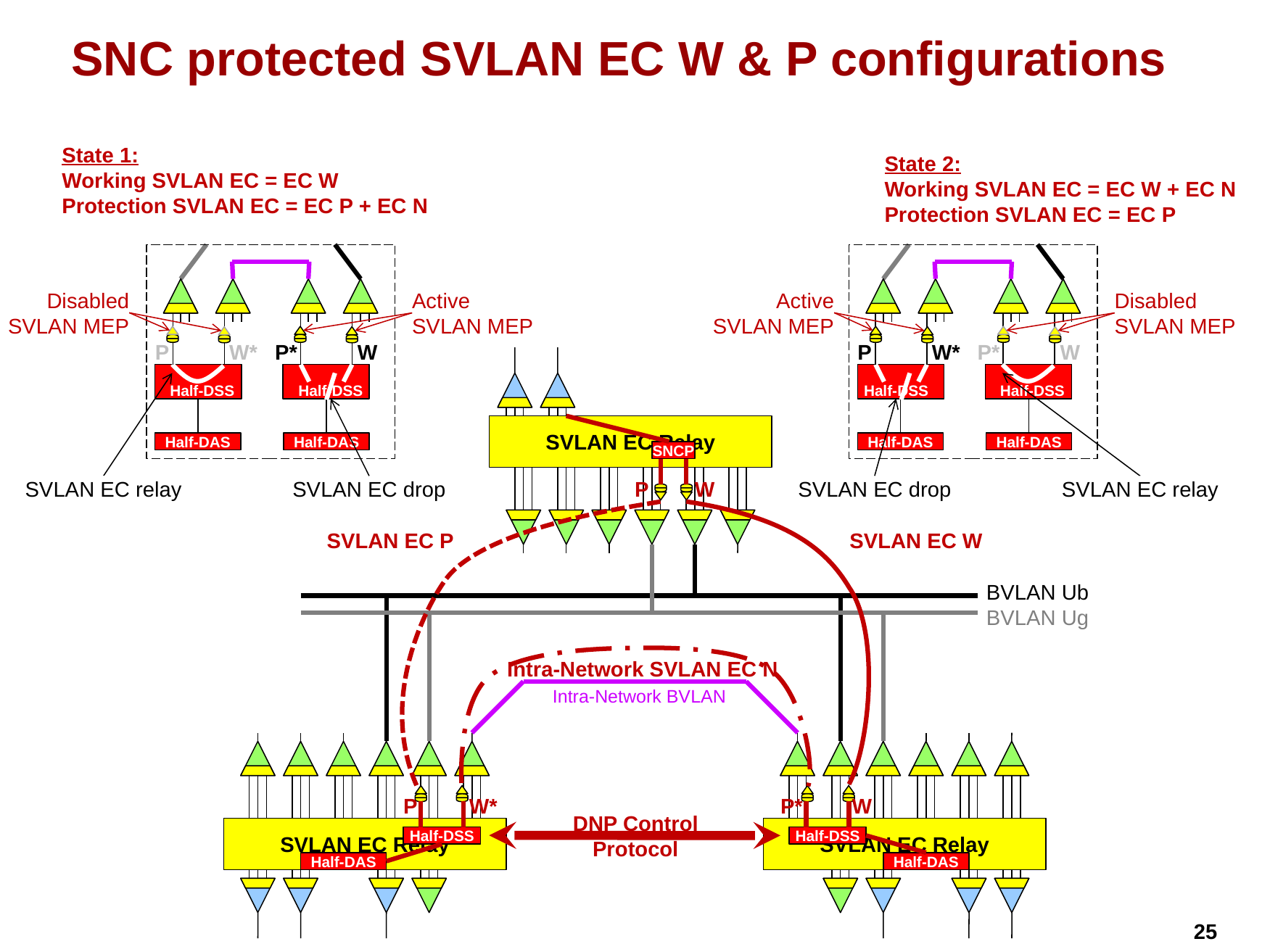

# SNC protected SVLAN EC W & P configurations
State 1:
Working SVLAN EC = EC W
Protection SVLAN EC = EC P + EC N
State 2:
Working SVLAN EC = EC W + EC N
Protection SVLAN EC = EC P

Disabled SVLAN MEP
Active SVLAN MEP
Active SVLAN MEP
Disabled SVLAN MEP

P*
W
P*
W
P
W*
P
W*

Half-DSS
Half-DSS
Half-DSS
Half-DSS
SVLAN EC Relay
Half-DAS
Half-DAS
Half-DAS
Half-DAS
SNCP
P
W
SVLAN EC relay
SVLAN EC drop
SVLAN EC drop
SVLAN EC relay

SVLAN EC P
SVLAN EC W
BVLAN Ub
BVLAN Ug

Intra-Network SVLAN EC N
Intra-Network BVLAN

P*
W
P
W*
DNP Control Protocol
SVLAN EC Relay
SVLAN EC Relay
Half-DSS
Half-DSS
Half-DAS
Half-DAS